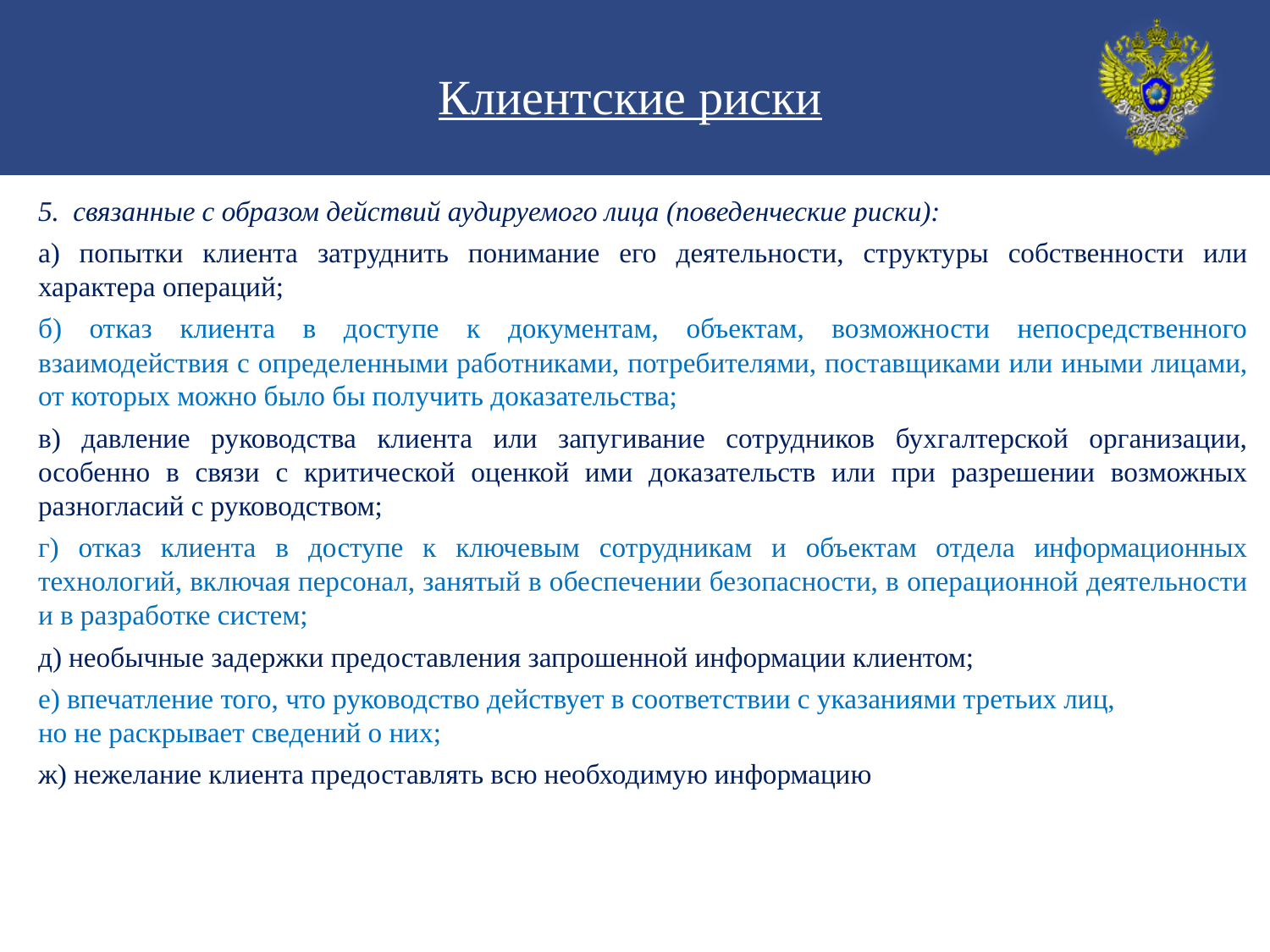

Клиентские риски

5.  связанные с образом действий аудируемого лица (поведенческие риски):
а) попытки клиента затруднить понимание его деятельности, структуры собственности или характера операций;
б) отказ клиента в доступе к документам, объектам, возможности непосредственного взаимодействия с определенными работниками, потребителями, поставщиками или иными лицами, от которых можно было бы получить доказательства;
в) давление руководства клиента или запугивание сотрудников бухгалтерской организации, особенно в связи с критической оценкой ими доказательств или при разрешении возможных разногласий с руководством;
г) отказ клиента в доступе к ключевым сотрудникам и объектам отдела информационных технологий, включая персонал, занятый в обеспечении безопасности, в операционной деятельности и в разработке систем;
д) необычные задержки предоставления запрошенной информации клиентом;
е) впечатление того, что руководство действует в соответствии с указаниями третьих лиц,                    но не раскрывает сведений о них;
ж) нежелание клиента предоставлять всю необходимую информацию